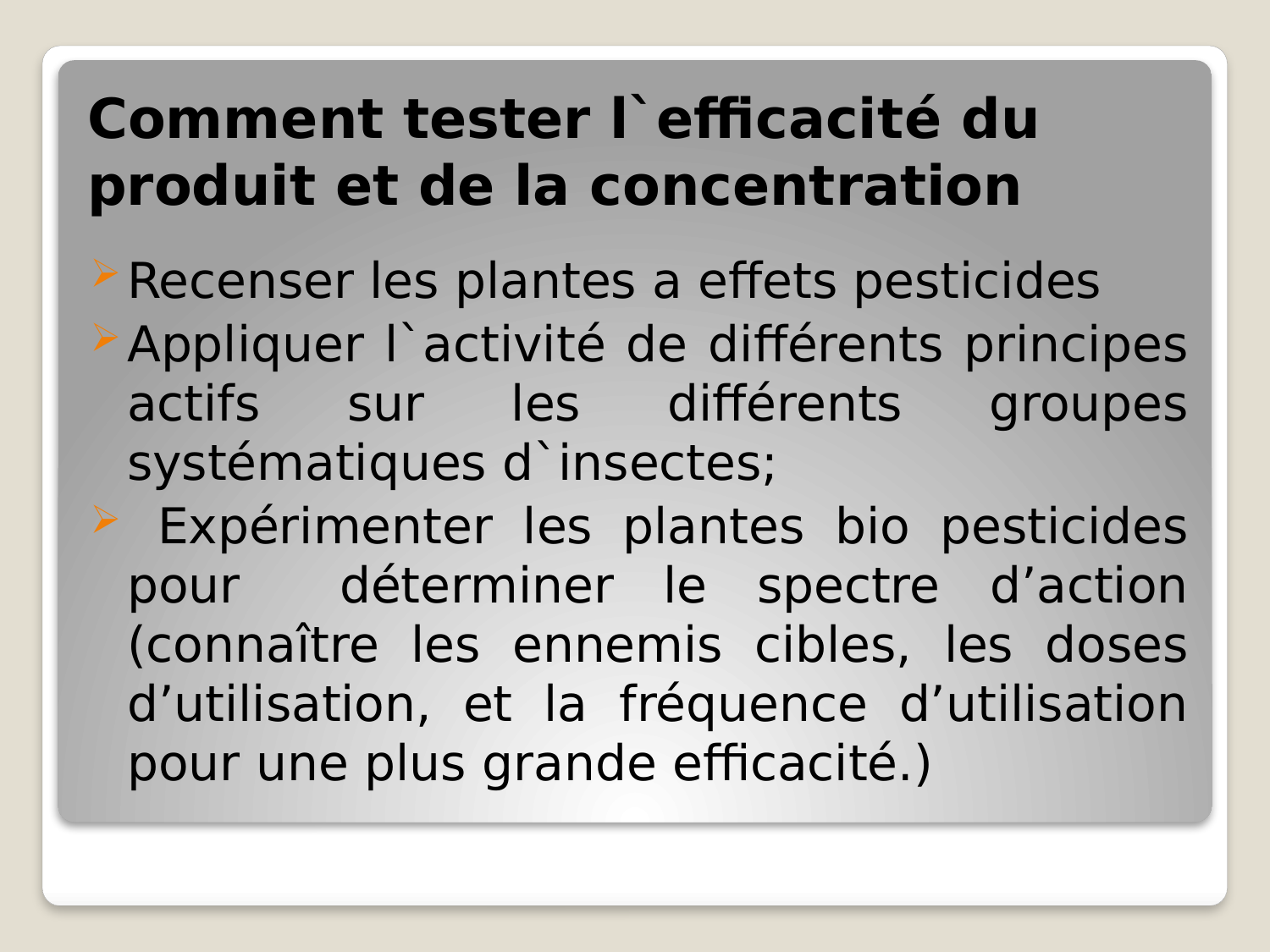

# Comment tester l`efficacité du produit et de la concentration
Recenser les plantes a effets pesticides
Appliquer l`activité de différents principes actifs sur les différents groupes systématiques d`insectes;
 Expérimenter les plantes bio pesticides pour  déterminer le spectre d’action (connaître les ennemis cibles, les doses d’utilisation, et la fréquence d’utilisation pour une plus grande efficacité.)